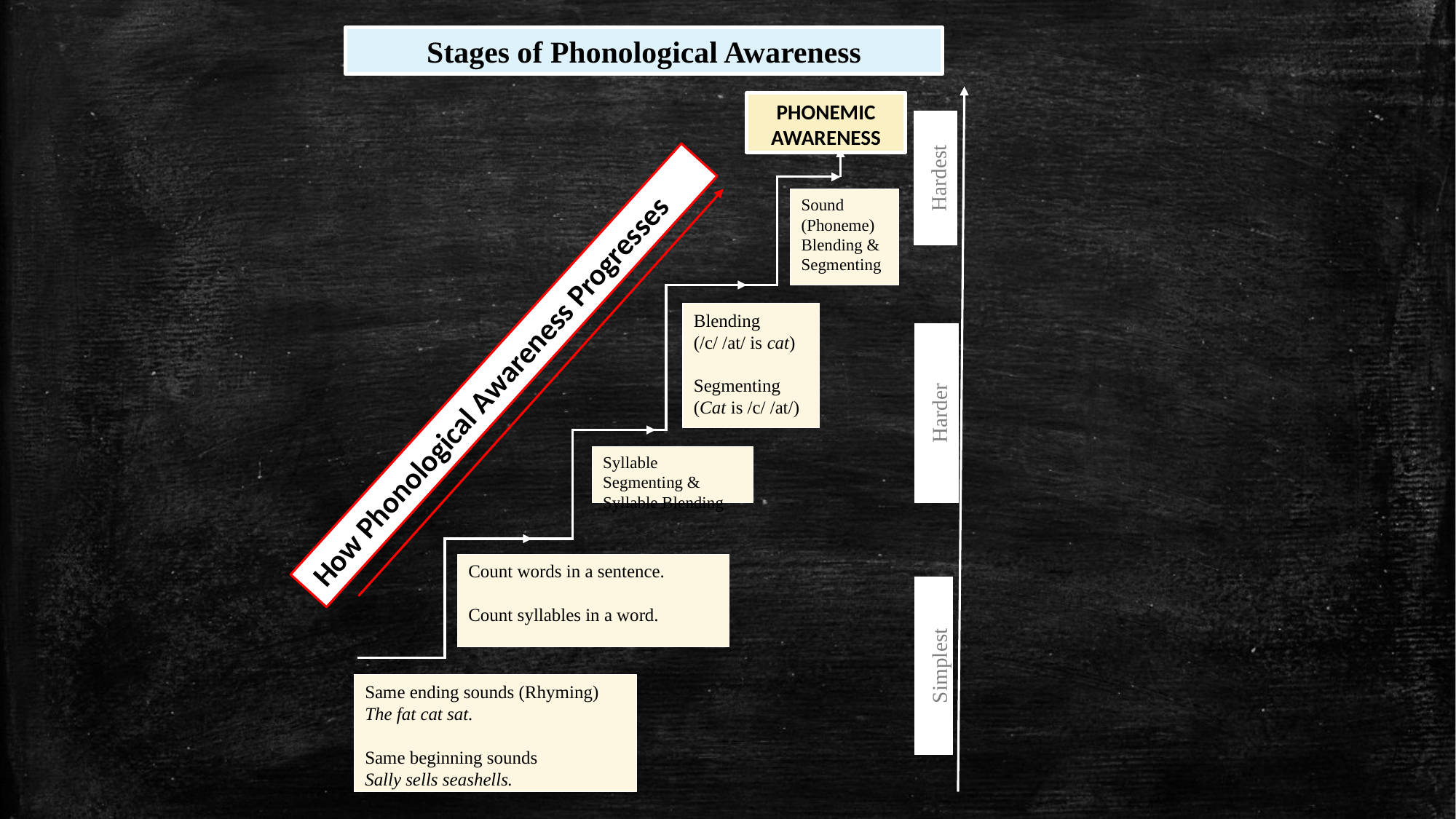

Stages of Phonological Awareness
PHONEMIC
AWARENESS
Sound (Phoneme) Blending & Segmenting
Blending
(/c/ /at/ is cat)

Segmenting
(Cat is /c/ /at/)
Syllable Segmenting & Syllable Blending
Count words in a sentence.

Count syllables in a word.

Same ending sounds (Rhyming)
The fat cat sat.

Same beginning sounds
Sally sells seashells.
Hardest
Harder
Simplest
How Phonological Awareness Progresses